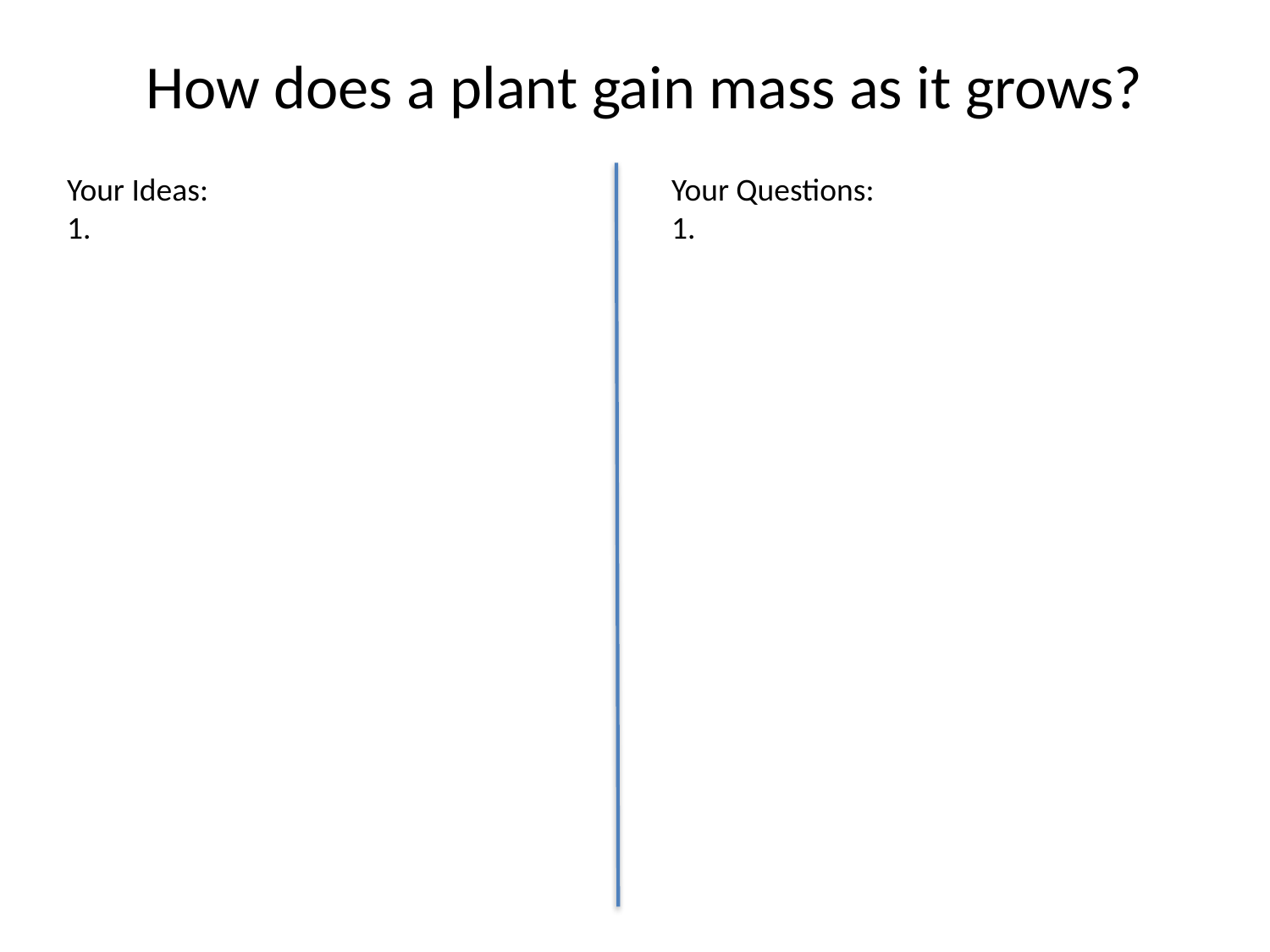

How does a plant gain mass as it grows?
Your Ideas:

Your Questions: